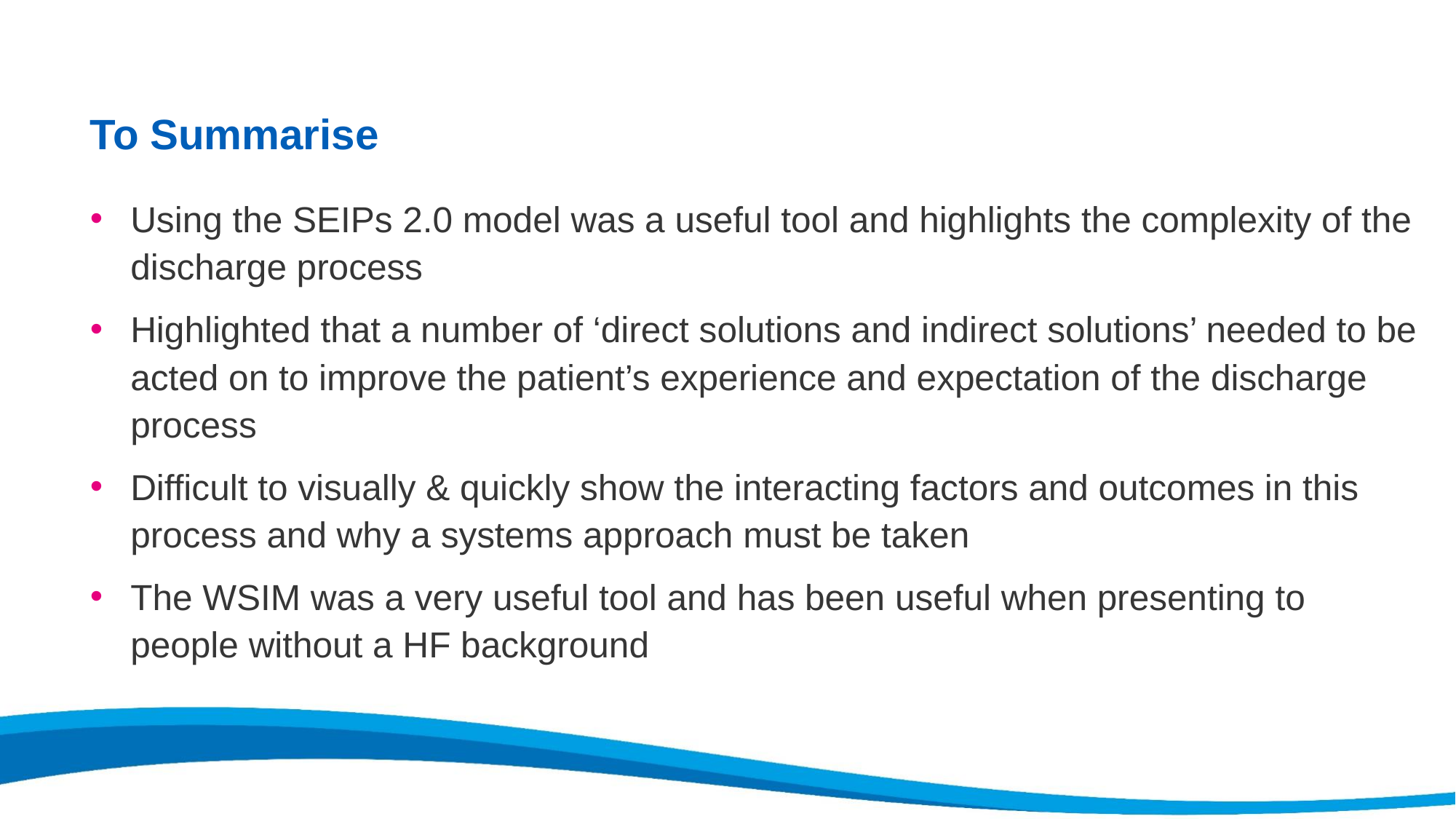

To Summarise
Using the SEIPs 2.0 model was a useful tool and highlights the complexity of the discharge process
Highlighted that a number of ‘direct solutions and indirect solutions’ needed to be acted on to improve the patient’s experience and expectation of the discharge process
Difficult to visually & quickly show the interacting factors and outcomes in this process and why a systems approach must be taken
The WSIM was a very useful tool and has been useful when presenting to people without a HF background